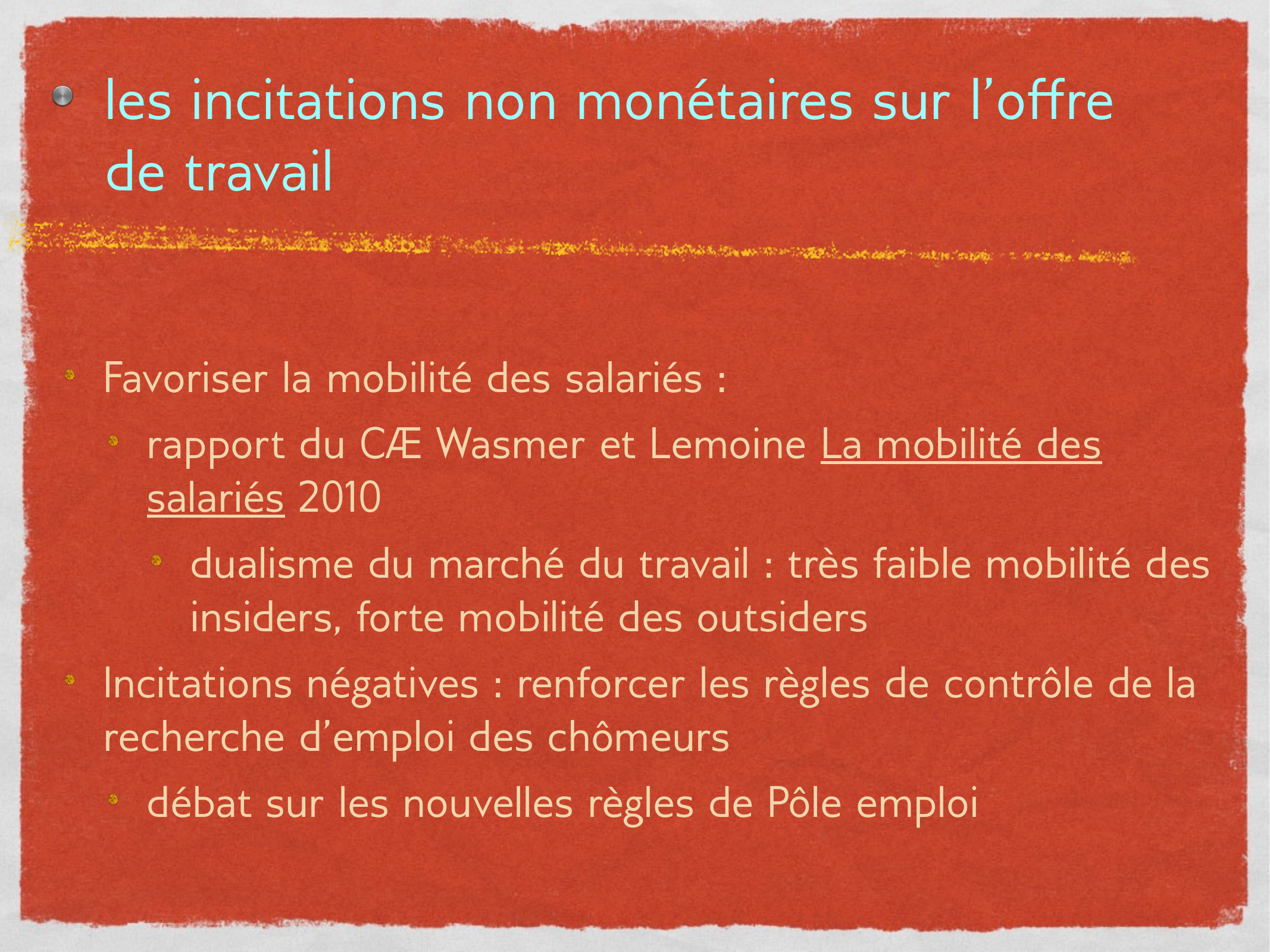

# les incitations non monétaires sur l’offre de travail
Favoriser la mobilité des salariés :
rapport du CAE Wasmer et Lemoine La mobilité des salariés 2010
dualisme du marché du travail : très faible mobilité des insiders, forte mobilité des outsiders
Incitations négatives : renforcer les règles de contrôle de la recherche d’emploi des chômeurs
débat sur les nouvelles règles de Pôle emploi